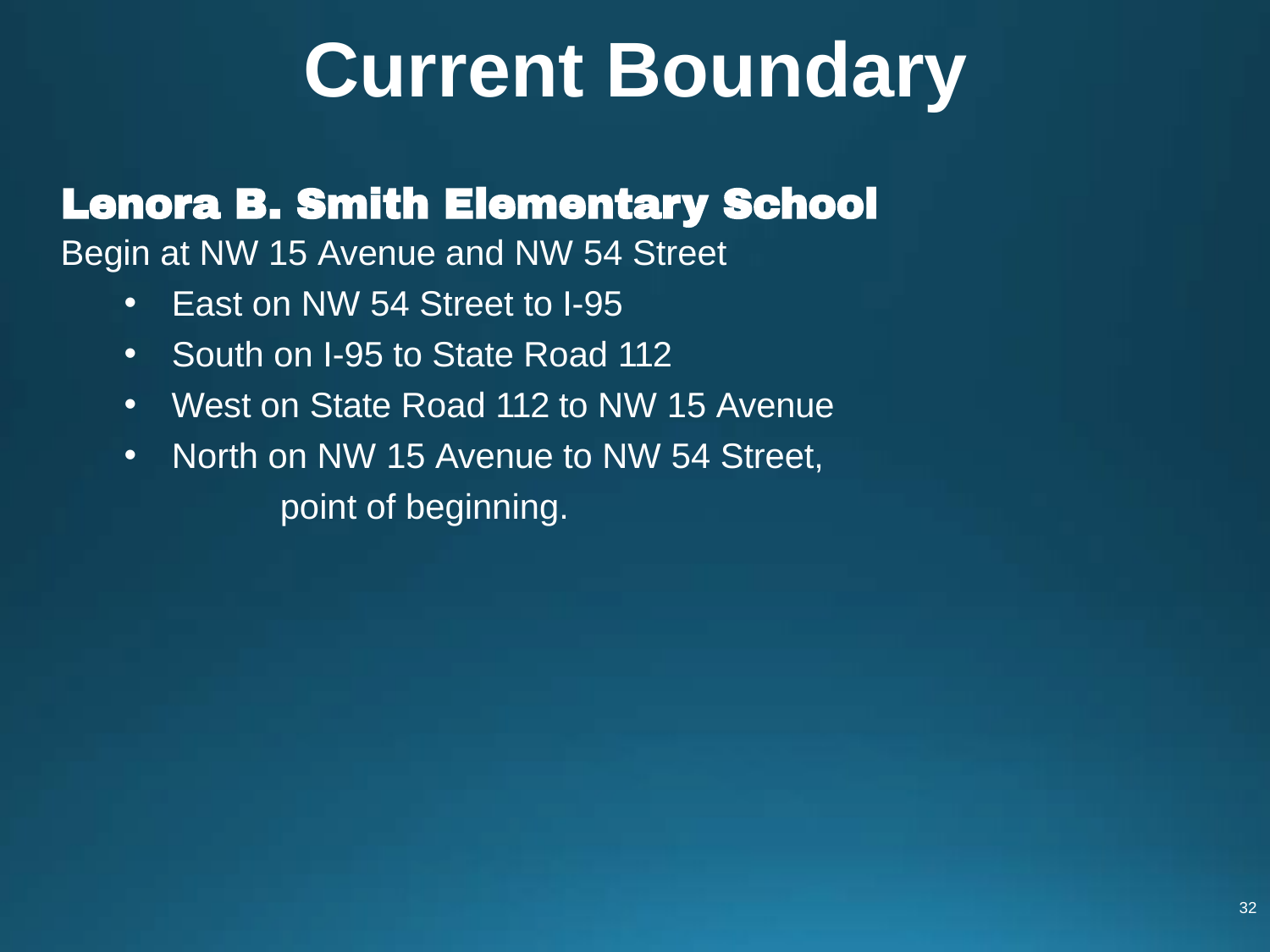

# Current Boundary
Lenora B. Smith Elementary School
Begin at NW 15 Avenue and NW 54 Street
East on NW 54 Street to I-95
South on I-95 to State Road 112
West on State Road 112 to NW 15 Avenue
North on NW 15 Avenue to NW 54 Street,
			   point of beginning.
32